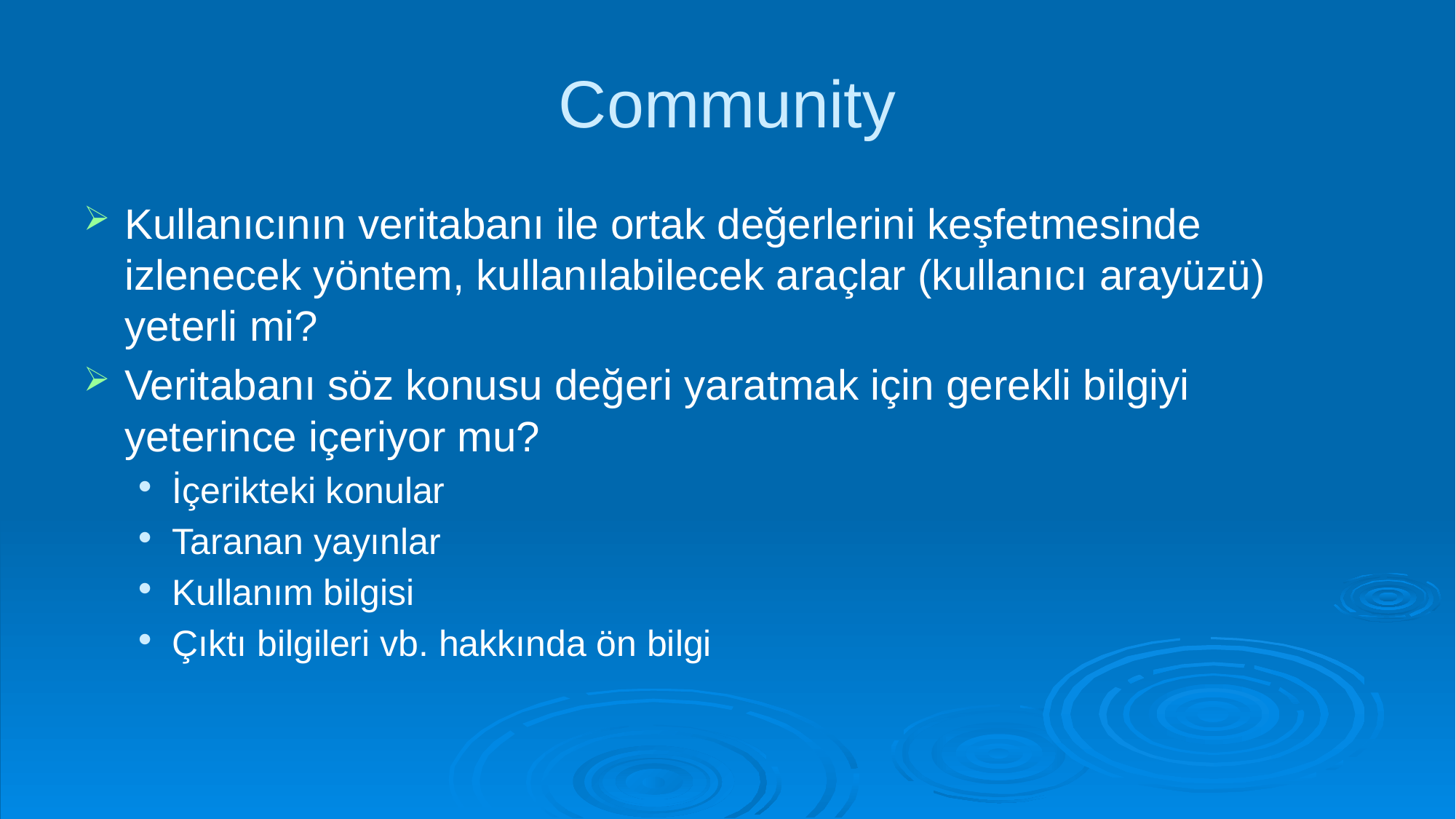

# Community
Kullanıcının veritabanı ile ortak değerlerini keşfetmesinde izlenecek yöntem, kullanılabilecek araçlar (kullanıcı arayüzü) yeterli mi?
Veritabanı söz konusu değeri yaratmak için gerekli bilgiyi yeterince içeriyor mu?
İçerikteki konular
Taranan yayınlar
Kullanım bilgisi
Çıktı bilgileri vb. hakkında ön bilgi